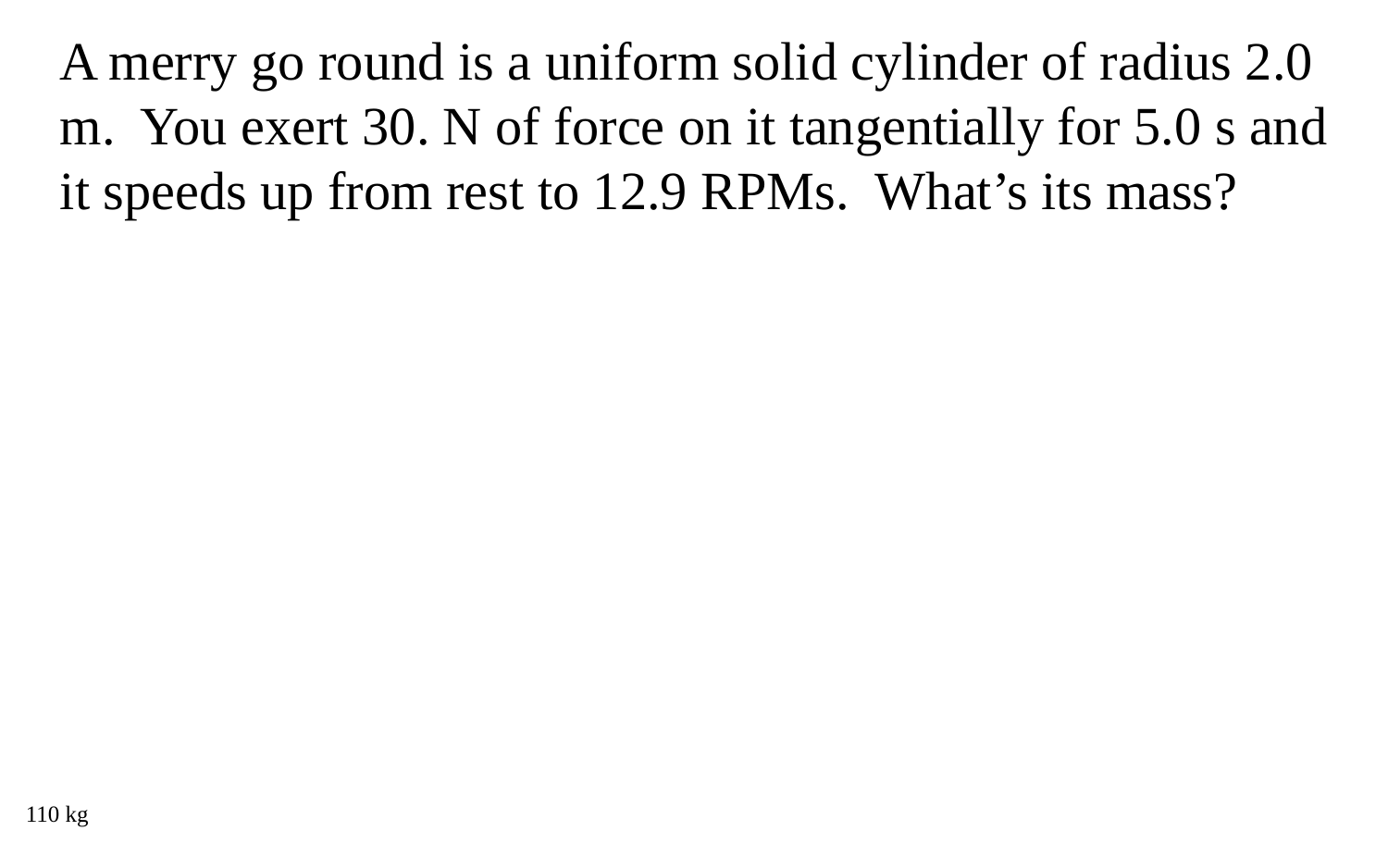

A merry go round is a uniform solid cylinder of radius 2.0 m.  You exert 30. N of force on it tangentially for 5.0 s and it speeds up from rest to 12.9 RPMs.  What’s its mass?
110 kg